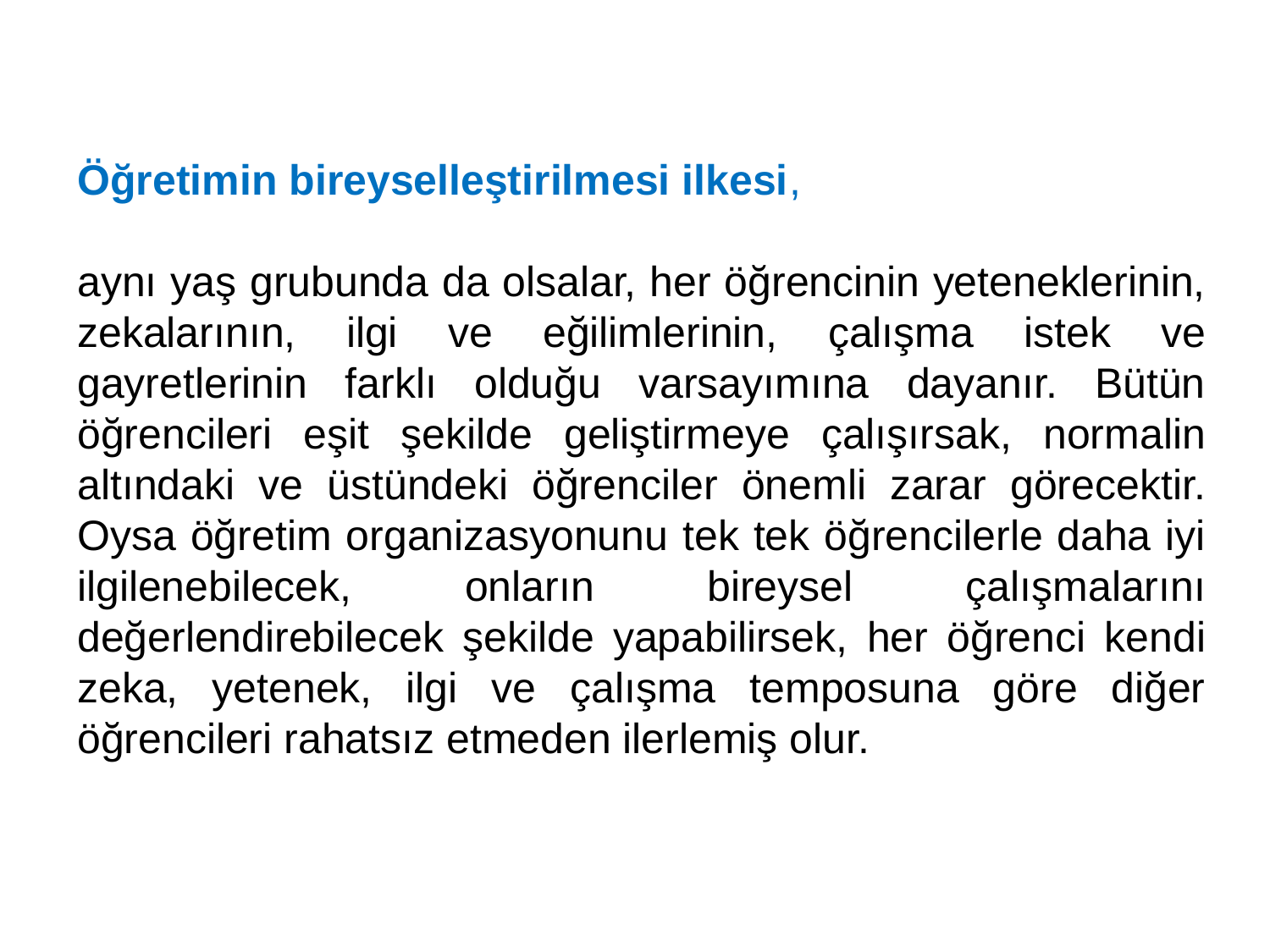

Öğretimin bireyselleştirilmesi ilkesi,

aynı yaş grubunda da olsalar, her öğrencinin yeteneklerinin, zekalarının, ilgi ve eğilimlerinin, çalışma istek ve gayretlerinin farklı olduğu varsayımına dayanır. Bütün öğrencileri eşit şekilde geliştirmeye çalışırsak, normalin altındaki ve üstündeki öğrenciler önemli zarar görecektir. Oysa öğretim organizasyonunu tek tek öğrencilerle daha iyi ilgilenebilecek, onların bireysel çalışmalarını değerlendirebilecek şekilde yapabilirsek, her öğrenci kendi zeka, yetenek, ilgi ve çalışma temposuna göre diğer öğrencileri rahatsız etmeden ilerlemiş olur.